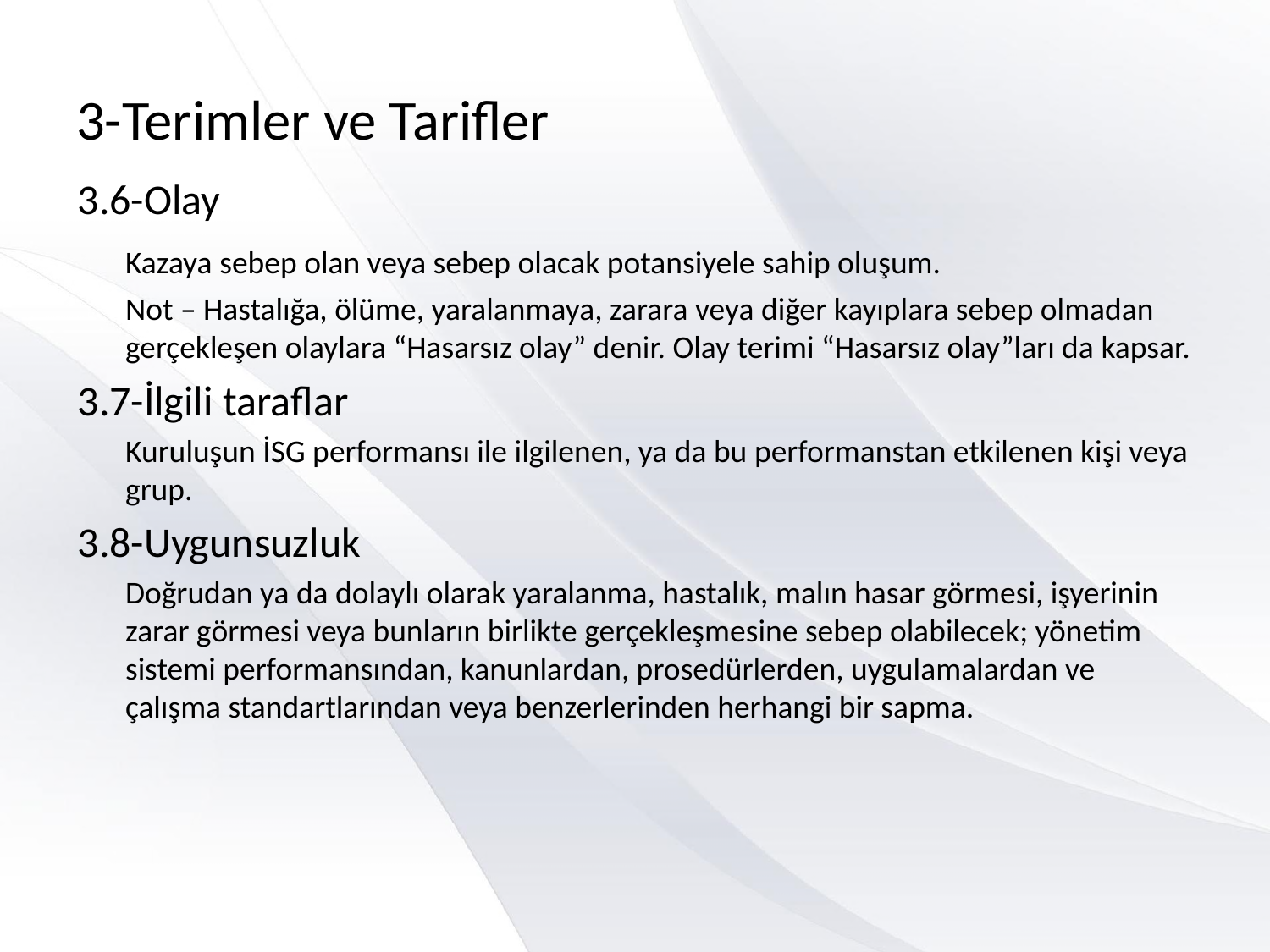

# 3-Terimler ve Tarifler
3.6-Olay
	Kazaya sebep olan veya sebep olacak potansiyele sahip oluşum.
	Not – Hastalığa, ölüme, yaralanmaya, zarara veya diğer kayıplara sebep olmadan gerçekleşen olaylara “Hasarsız olay” denir. Olay terimi “Hasarsız olay”ları da kapsar.
3.7-İlgili taraflar
	Kuruluşun İSG performansı ile ilgilenen, ya da bu performanstan etkilenen kişi veya grup.
3.8-Uygunsuzluk
	Doğrudan ya da dolaylı olarak yaralanma, hastalık, malın hasar görmesi, işyerinin zarar görmesi veya bunların birlikte gerçekleşmesine sebep olabilecek; yönetim sistemi performansından, kanunlardan, prosedürlerden, uygulamalardan ve çalışma standartlarından veya benzerlerinden herhangi bir sapma.